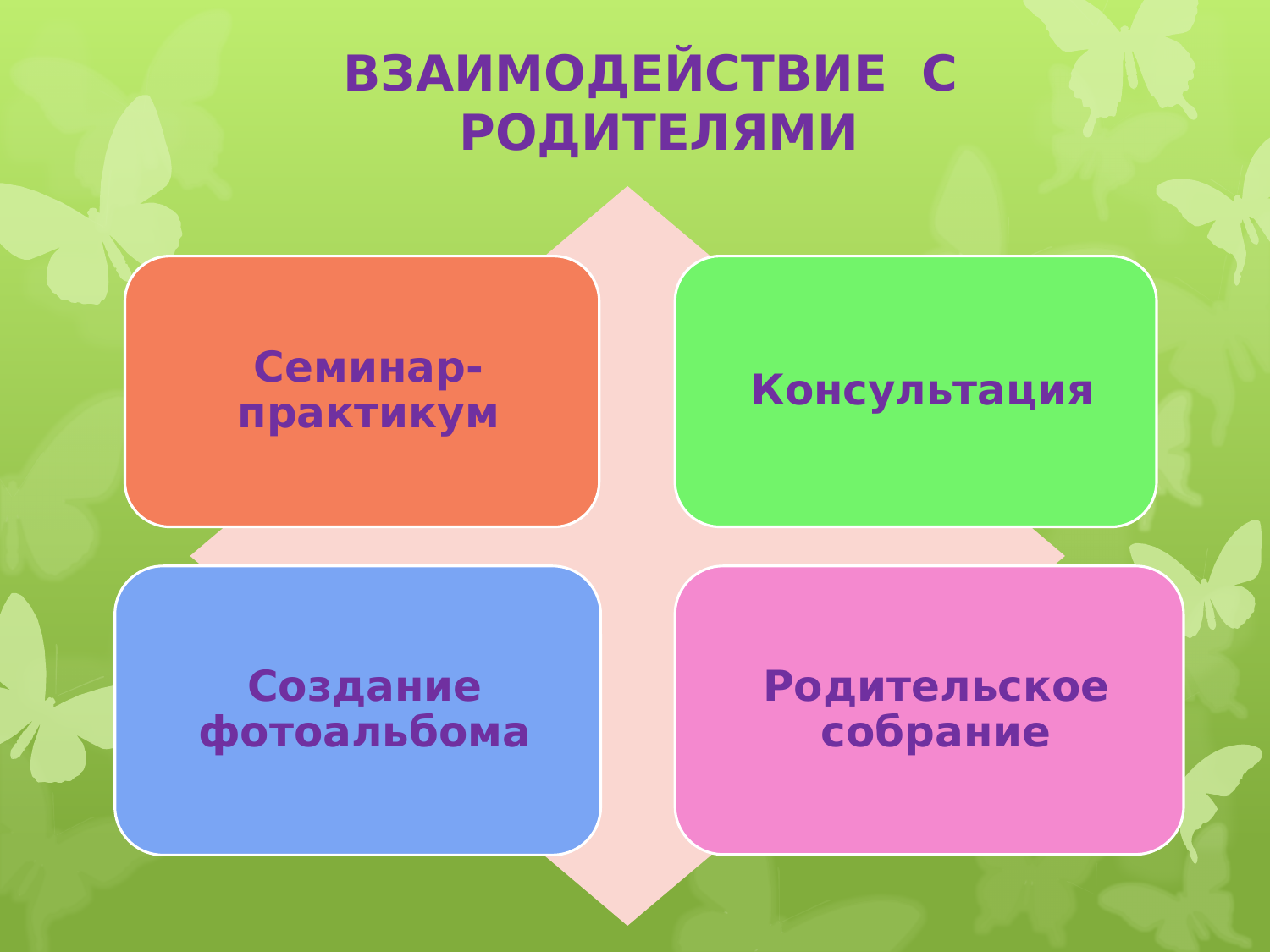

# ВЗАИМОДЕЙСТВИЕ  С  РОДИТЕЛЯМИ
Семинар-практикум
Консультация
Создание фотоальбома
Родительское собрание